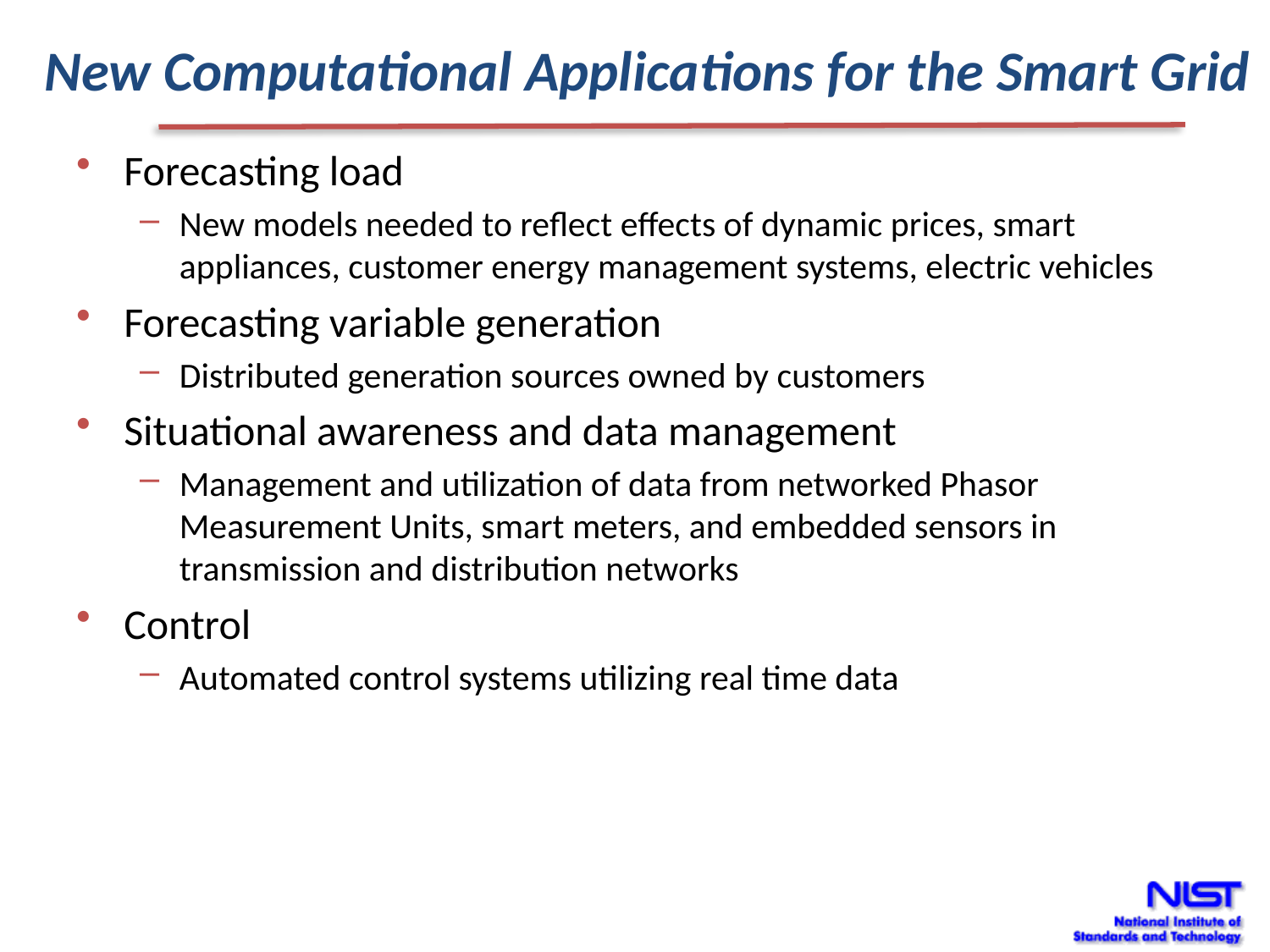

Forecasting load
New models needed to reflect effects of dynamic prices, smart appliances, customer energy management systems, electric vehicles
Forecasting variable generation
Distributed generation sources owned by customers
Situational awareness and data management
Management and utilization of data from networked Phasor Measurement Units, smart meters, and embedded sensors in transmission and distribution networks
Control
Automated control systems utilizing real time data

New Computational Applications for the Smart Grid